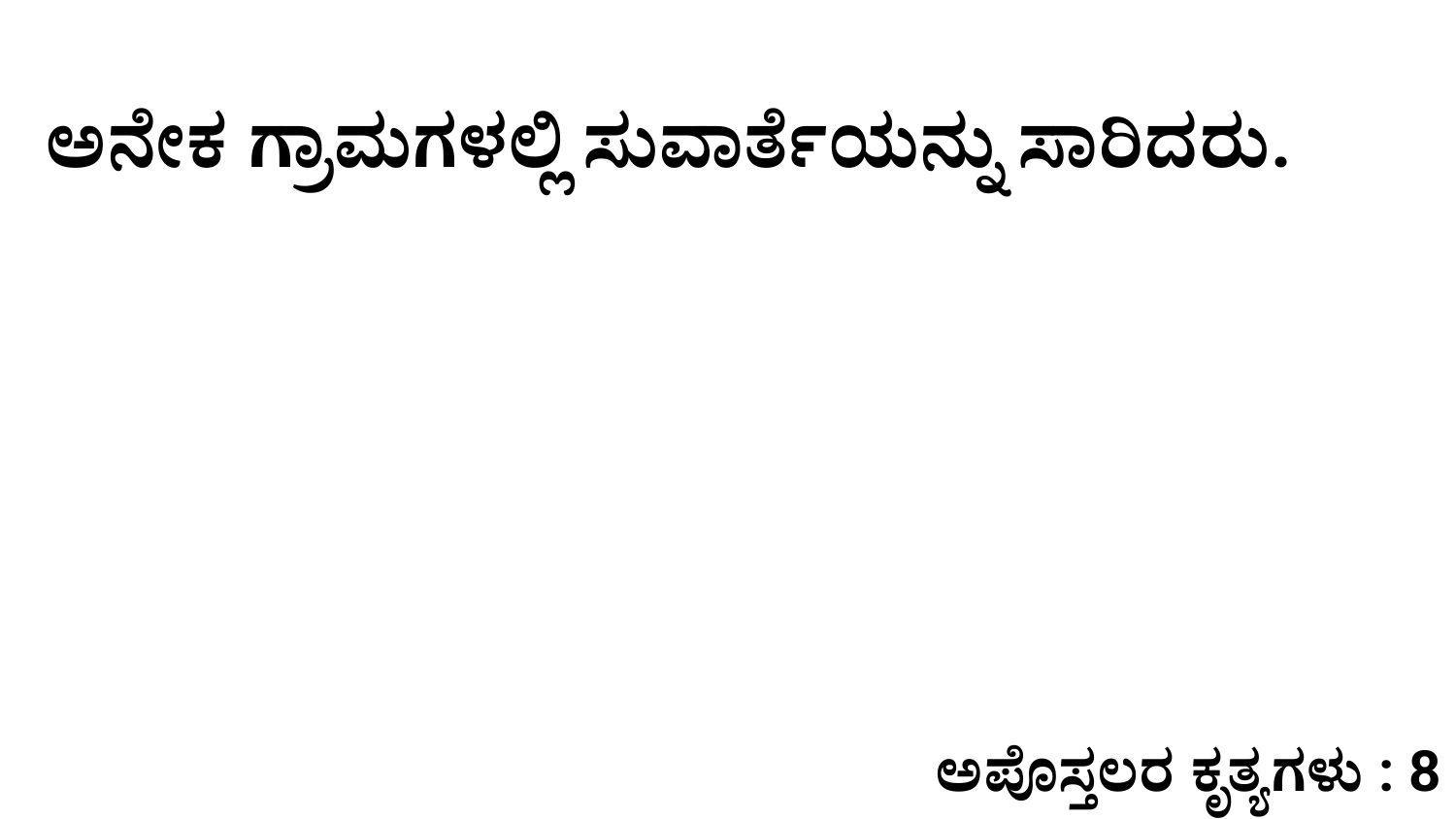

ಅನೇಕ ಗ್ರಾಮಗಳಲ್ಲಿ ಸುವಾರ್ತೆಯನ್ನು ಸಾರಿದರು.
ಅಪೊಸ್ತಲರ ಕೃತ್ಯಗಳು : 8